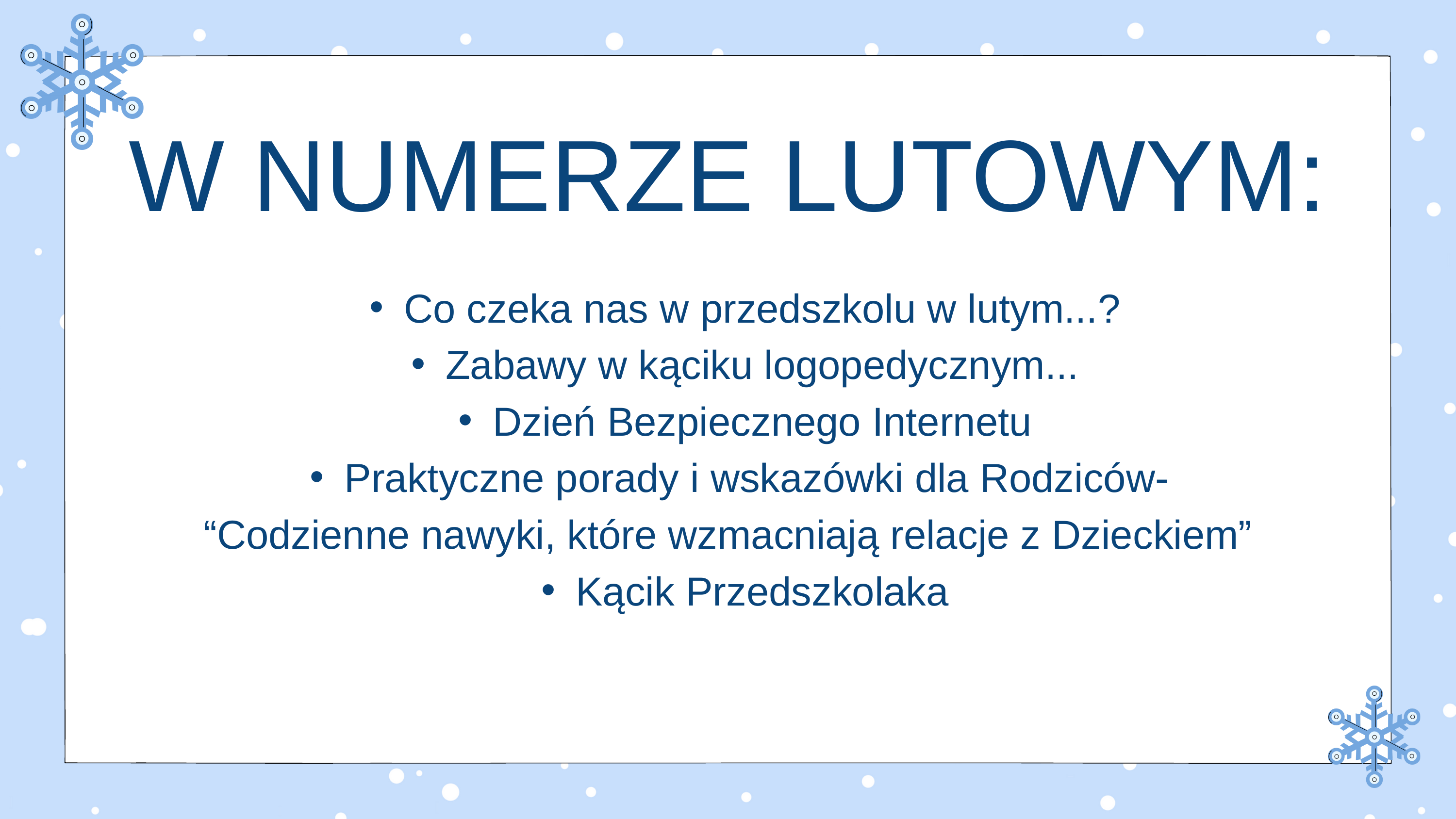

W NUMERZE LUTOWYM:
Co czeka nas w przedszkolu w lutym...?
Zabawy w kąciku logopedycznym...
Dzień Bezpiecznego Internetu
Praktyczne porady i wskazówki dla Rodziców-
“Codzienne nawyki, które wzmacniają relacje z Dzieckiem”
Kącik Przedszkolaka